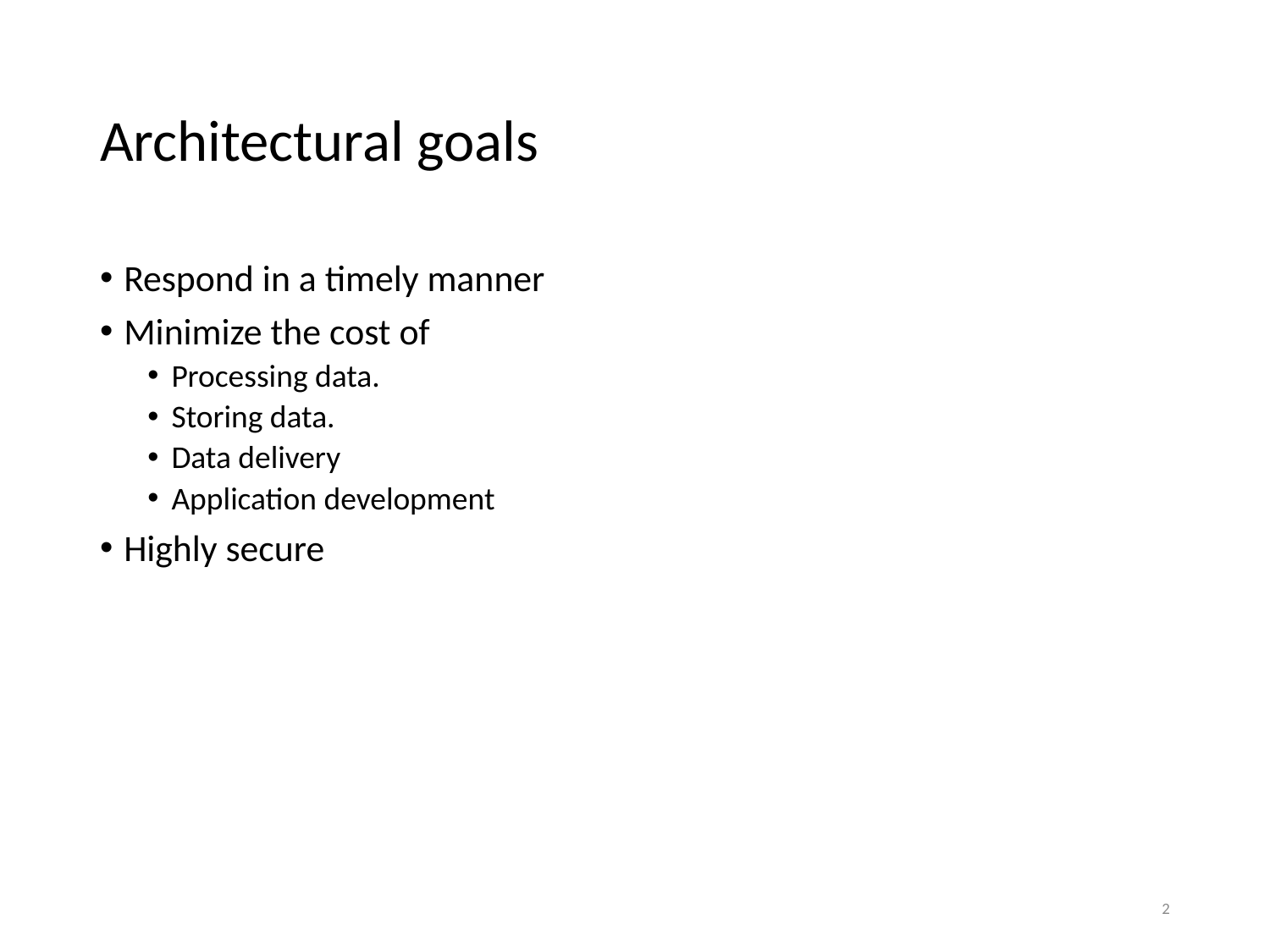

# Architectural goals
Respond in a timely manner
Minimize the cost of
Processing data.
Storing data.
Data delivery
Application development
Highly secure
2